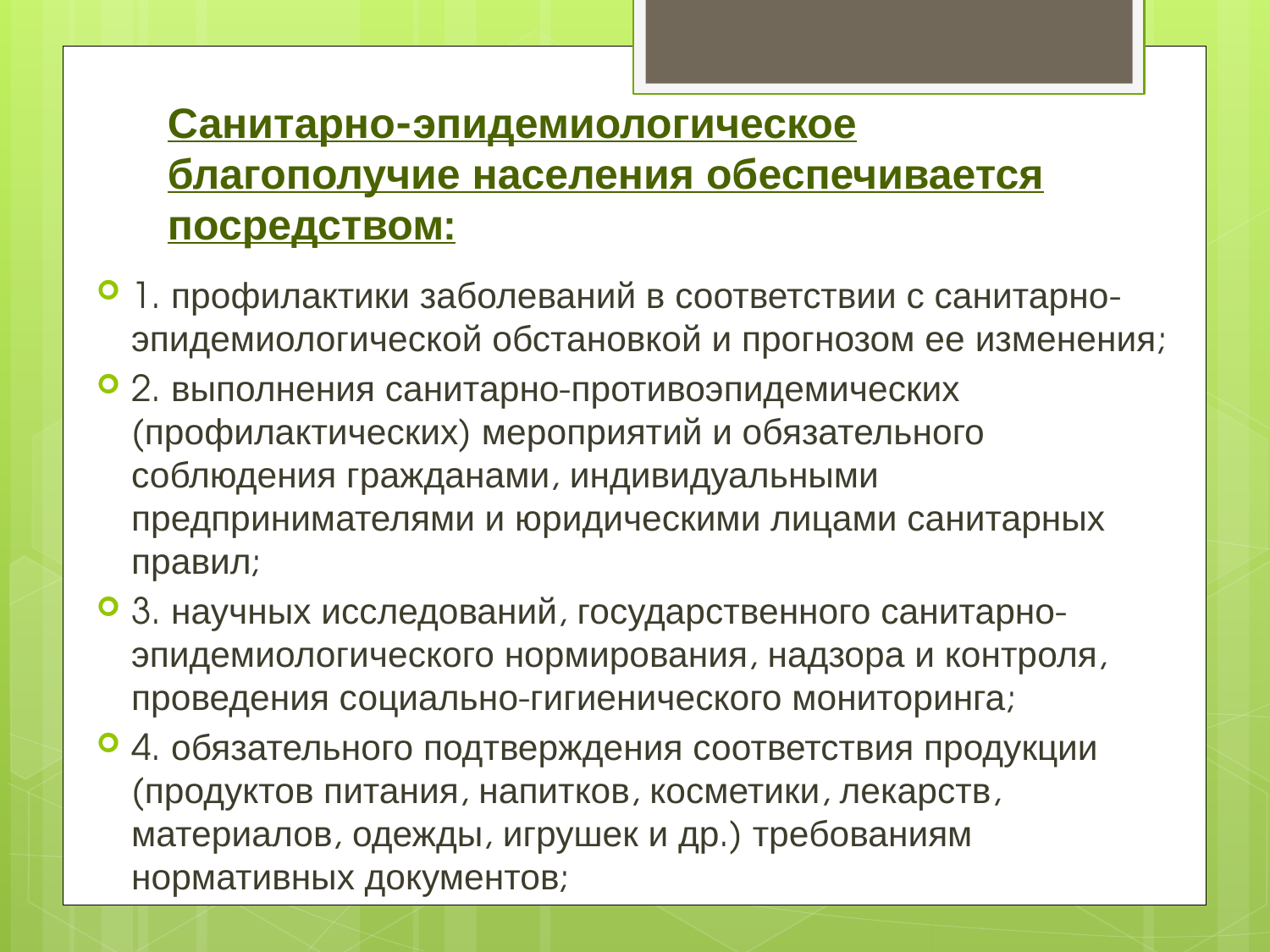

# Санитарно-эпидемиологическое благополучие населения обеспечивается посредством:
1. профилактики заболеваний в соответствии с санитарно-эпидемиологической обстановкой и прогнозом ее изменения;
2. выполнения санитарно-противоэпидемических (профилактических) мероприятий и обязательного соблюдения гражданами, индивидуальными предпринимателями и юридическими лицами санитарных правил;
3. научных исследований, государственного санитарно-эпидемиологического нормирования, надзора и контроля, проведения социально-гигиенического мониторинга;
4. обязательного подтверждения соответствия продукции (продуктов питания, напитков, косметики, лекарств, материалов, одежды, игрушек и др.) требованиям нормативных документов;